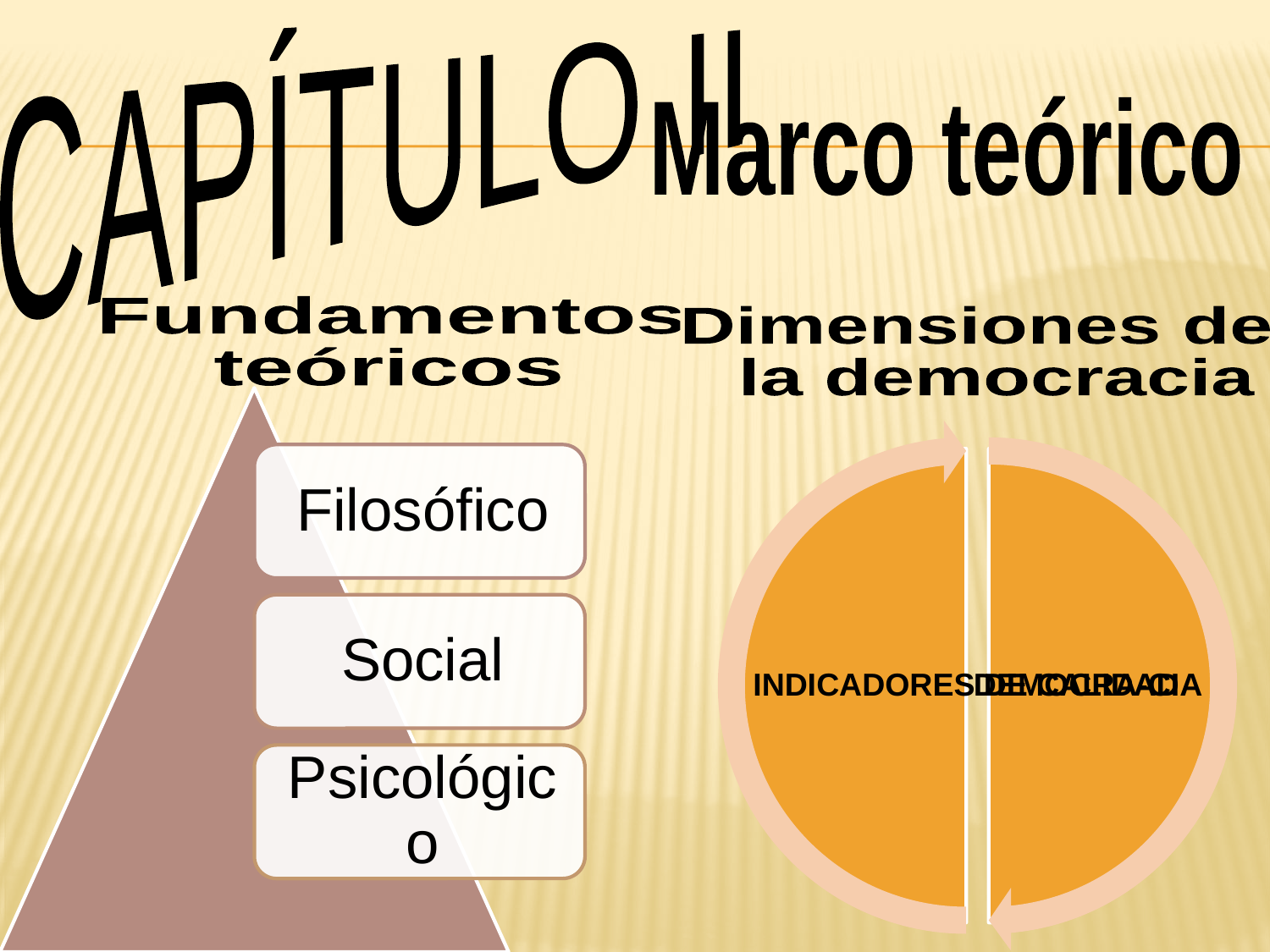

CAPÍTULO II
Marco teórico

Fundamentos
teóricos
Dimensiones de
 la democracia
Filosófico
Social
Psicológico
FORMAS DE DEMOCRA-CIA
INDICADORES DE CALIDAD